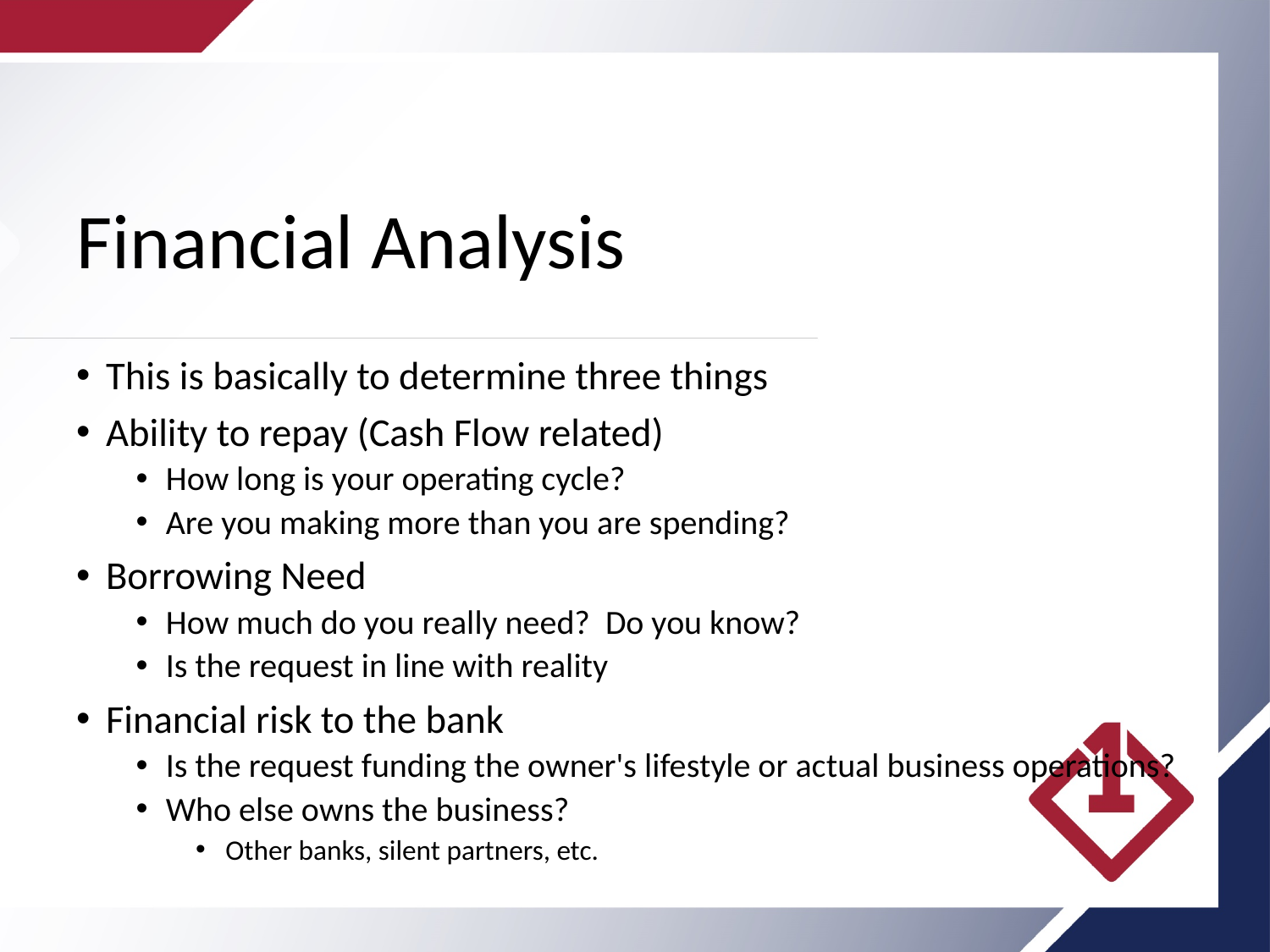

# Financial Analysis
This is basically to determine three things
Ability to repay (Cash Flow related)
How long is your operating cycle?
Are you making more than you are spending?
Borrowing Need
How much do you really need?  Do you know?
Is the request in line with reality
Financial risk to the bank
Is the request funding the owner's lifestyle or actual business operations?
Who else owns the business?
Other banks, silent partners, etc.